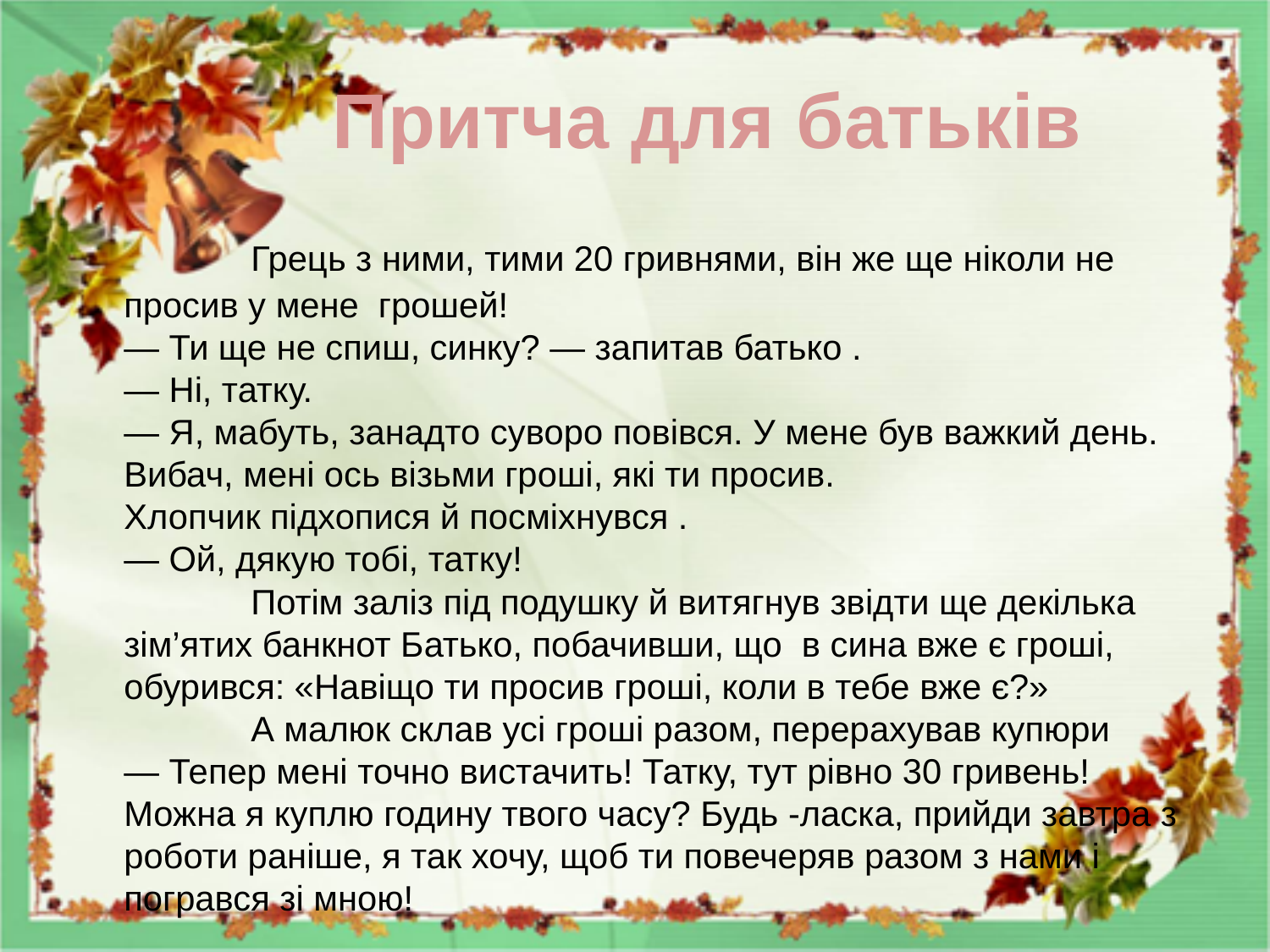

# Притча для батьків
		Грець з ними, тими 20 гривнями, він же ще ніколи не просив у мене  грошей! 
— Ти ще не спиш, синку? — запитав батько .
— Ні, татку. 
— Я, мабуть, занадто суворо повівся. У мене був важкий день. Вибач, мені ось візьми гроші, які ти просив.
Хлопчик підхопися й посміхнувся .
— Ой, дякую тобі, татку! 
	Потім заліз під подушку й витягнув звідти ще декілька зім’ятих банкнот Батько, побачивши, що  в сина вже є гроші, обурився: «Навіщо ти просив гроші, коли в тебе вже є?»
	А малюк склав усі гроші разом, перерахував купюри 
— Тепер мені точно вистачить! Татку, тут рівно 30 гривень! Можна я куплю годину твого часу? Будь -ласка, прийди завтра з роботи раніше, я так хочу, щоб ти повечеряв разом з нами і погрався зі мною!